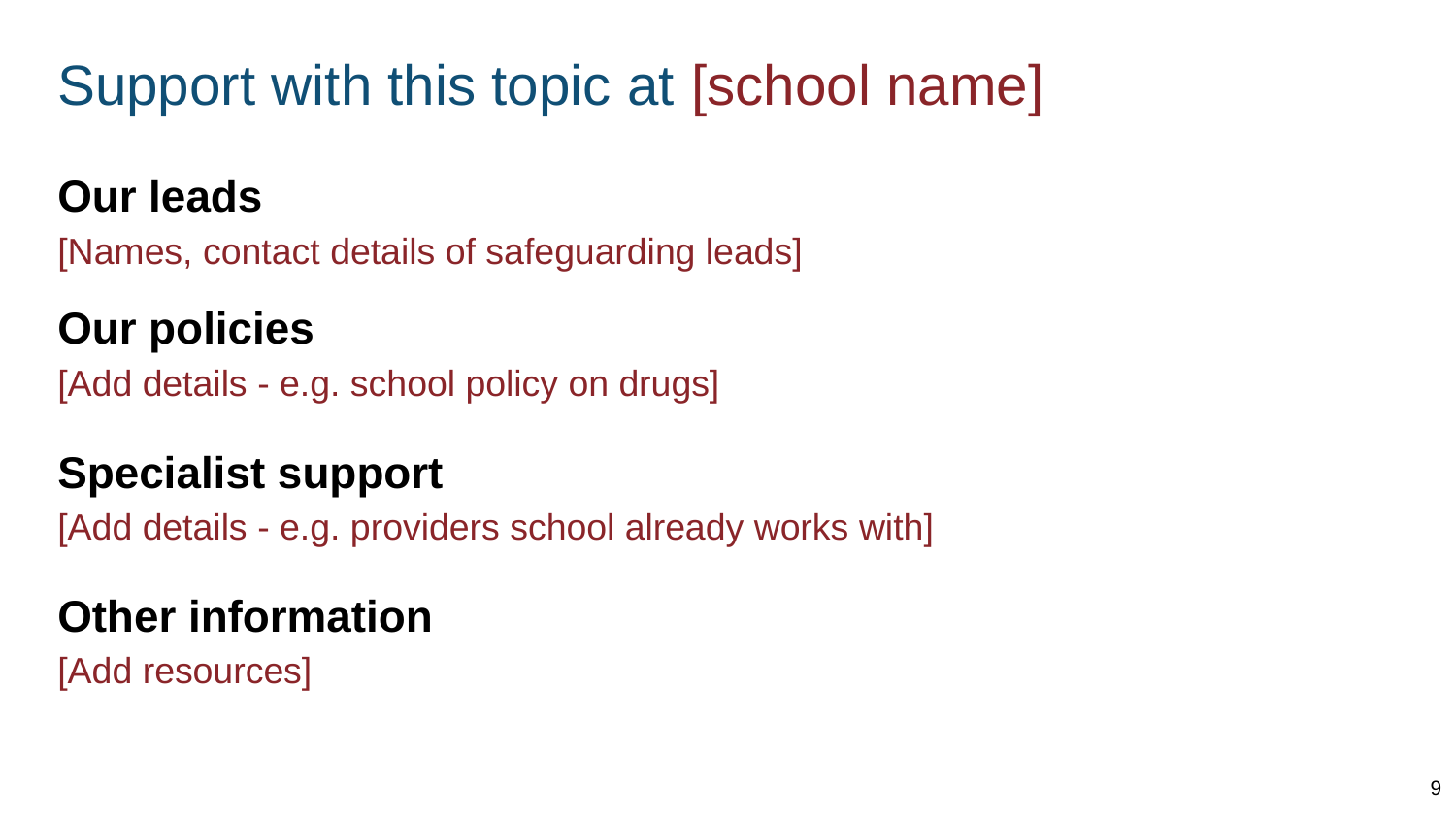

# Support with this topic at [school name]

Our leads
[Names, contact details of safeguarding leads]
Our policies
[Add details - e.g. school policy on drugs]
Specialist support
[Add details - e.g. providers school already works with]
Other information
[Add resources]

9